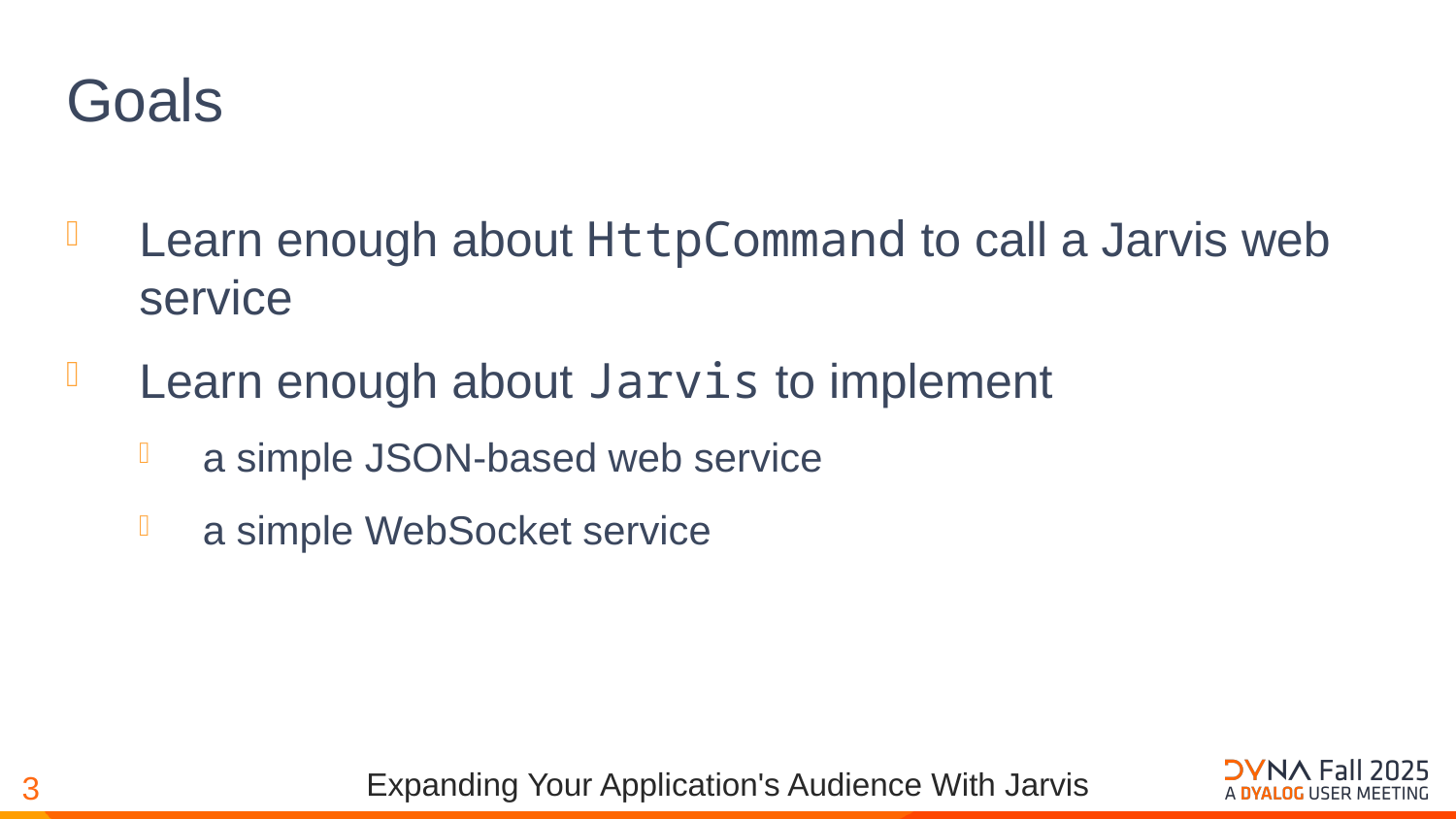

# Goals
Learn enough about HttpCommand to call a Jarvis web service
Learn enough about Jarvis to implement
a simple JSON-based web service
a simple WebSocket service